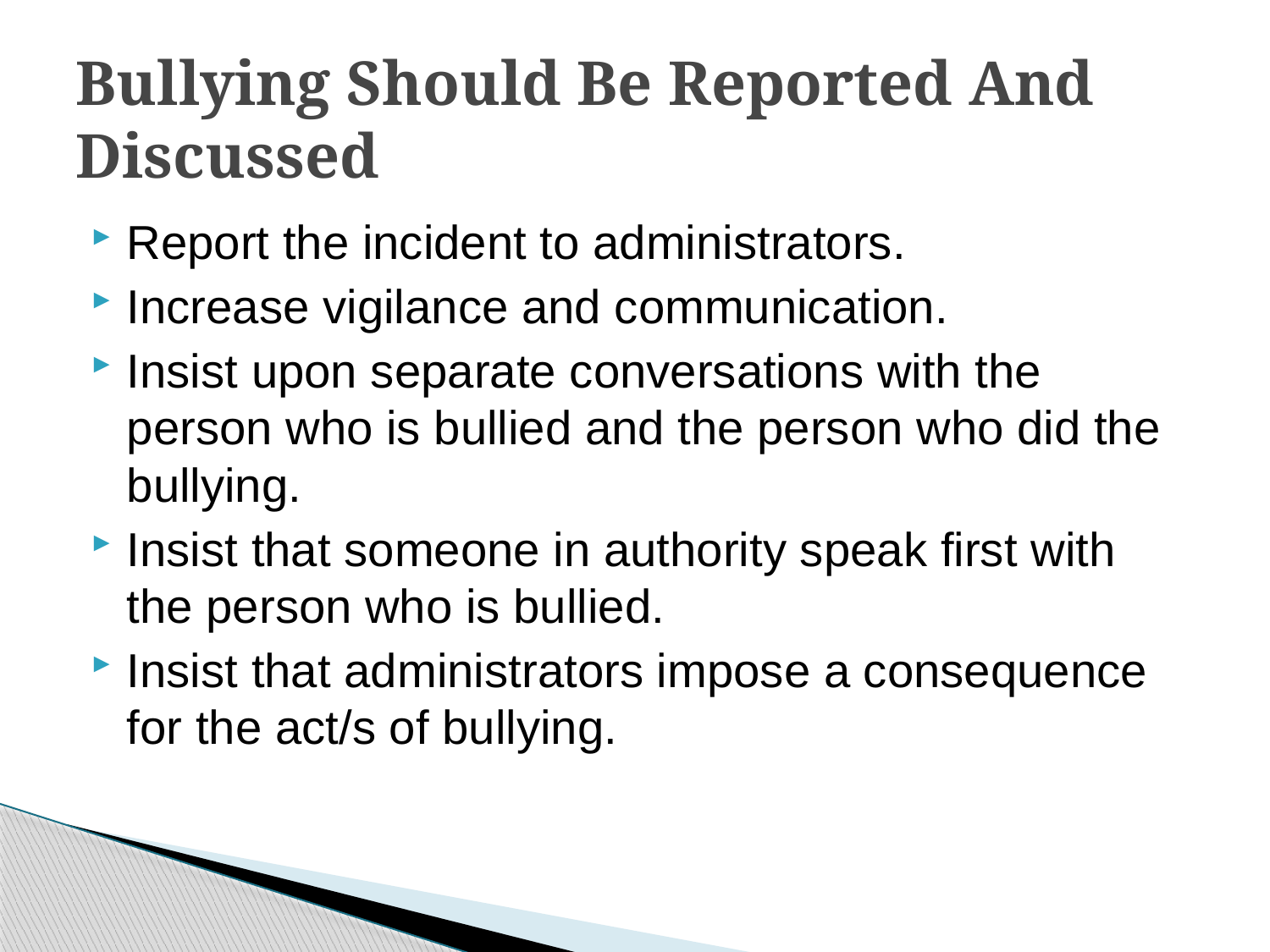

# Bullying Should Be Reported And Discussed
Report the incident to administrators.
Increase vigilance and communication.
Insist upon separate conversations with the person who is bullied and the person who did the bullying.
Insist that someone in authority speak first with the person who is bullied.
Insist that administrators impose a consequence for the act/s of bullying.